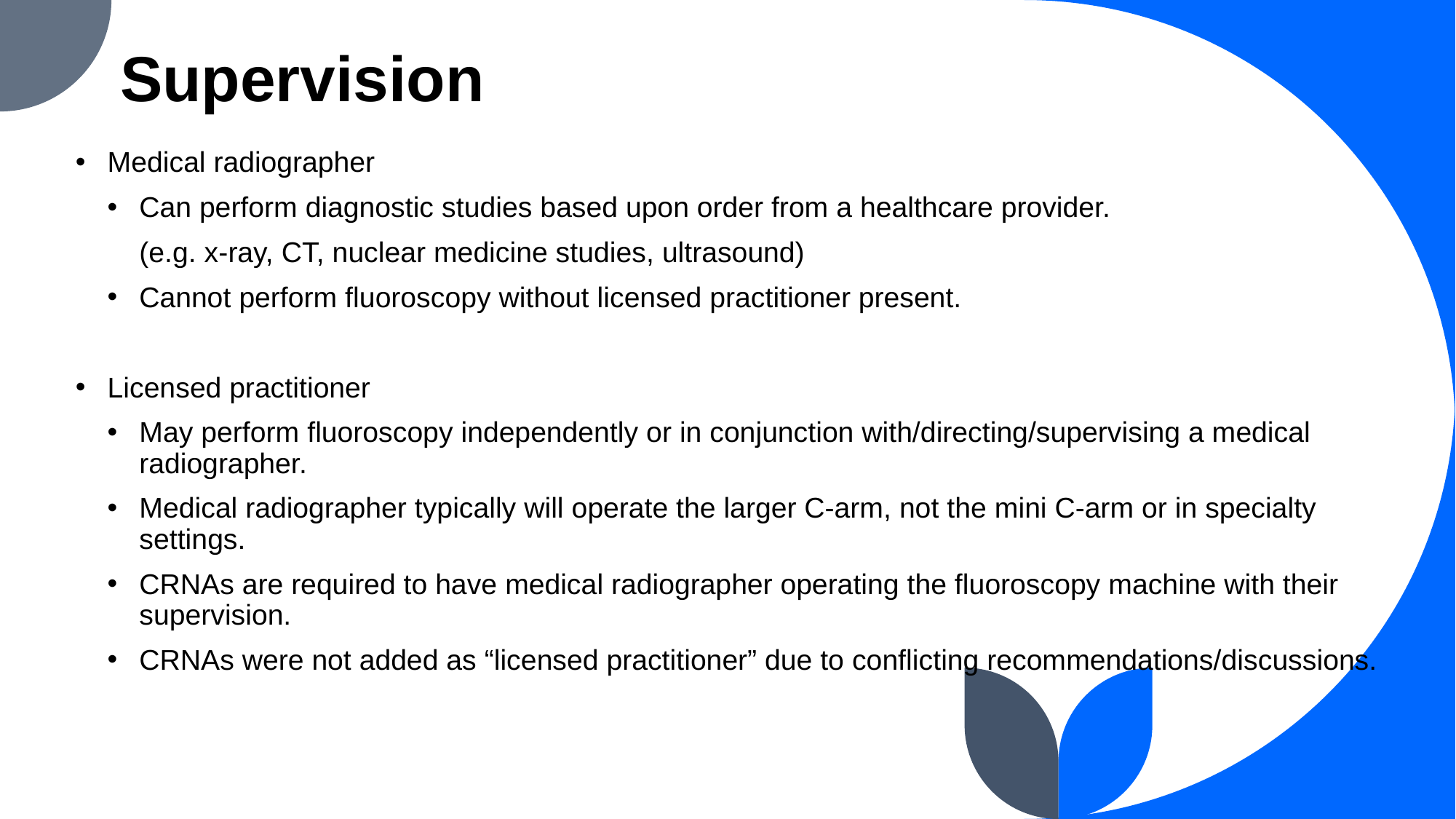

# Supervision
Medical radiographer
Can perform diagnostic studies based upon order from a healthcare provider.
(e.g. x-ray, CT, nuclear medicine studies, ultrasound)
Cannot perform fluoroscopy without licensed practitioner present.

Licensed practitioner
May perform fluoroscopy independently or in conjunction with/directing/supervising a medical radiographer.
Medical radiographer typically will operate the larger C-arm, not the mini C-arm or in specialty settings.
CRNAs are required to have medical radiographer operating the fluoroscopy machine with their supervision.
CRNAs were not added as “licensed practitioner” due to conflicting recommendations/discussions.